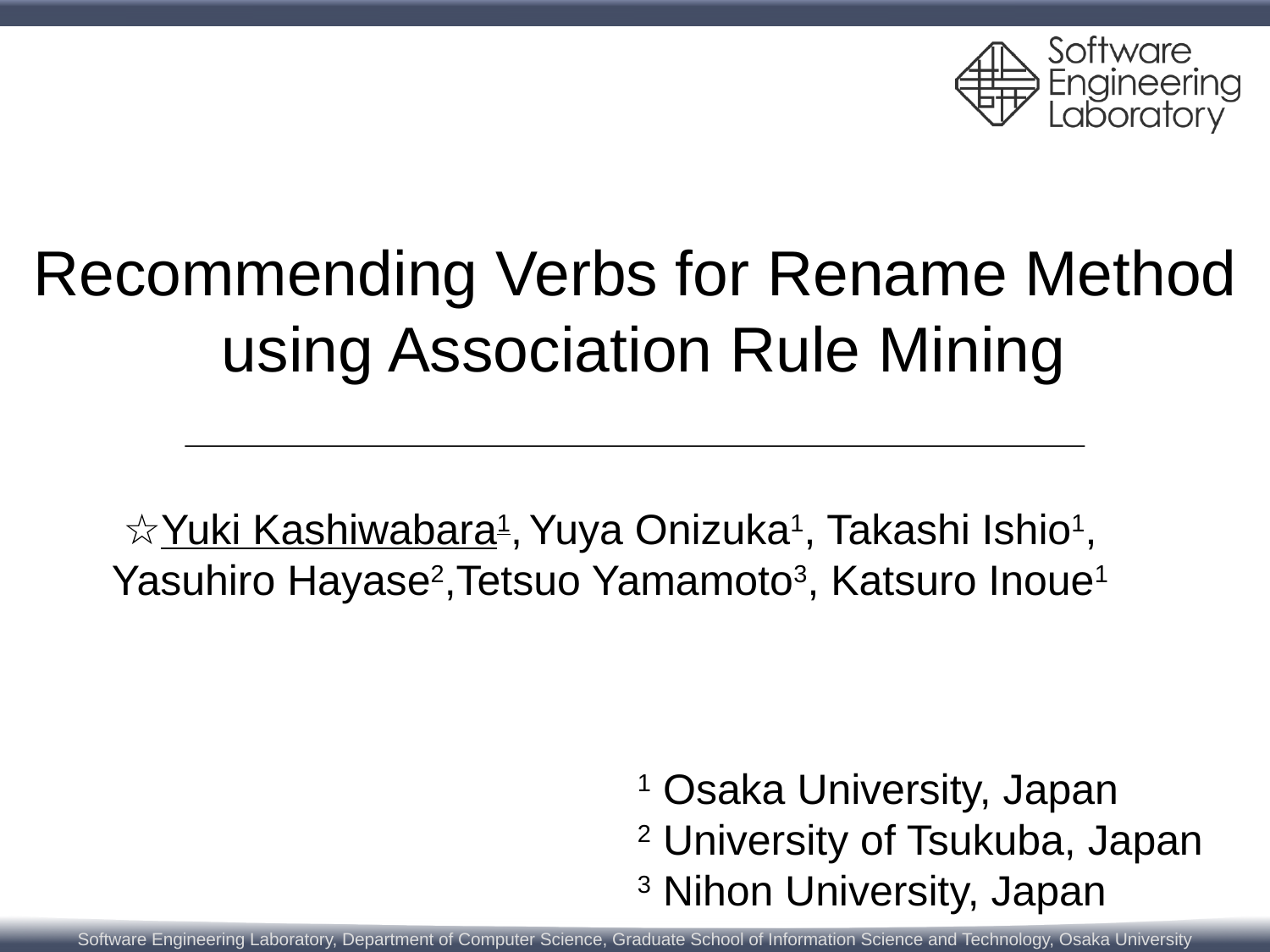

# Recommending Verbs for Rename Method using Association Rule Mining
☆Yuki Kashiwabara1, Yuya Onizuka1, Takashi Ishio1, Yasuhiro Hayase2,Tetsuo Yamamoto3, Katsuro Inoue1
1 Osaka University, Japan
2 University of Tsukuba, Japan
3 Nihon University, Japan